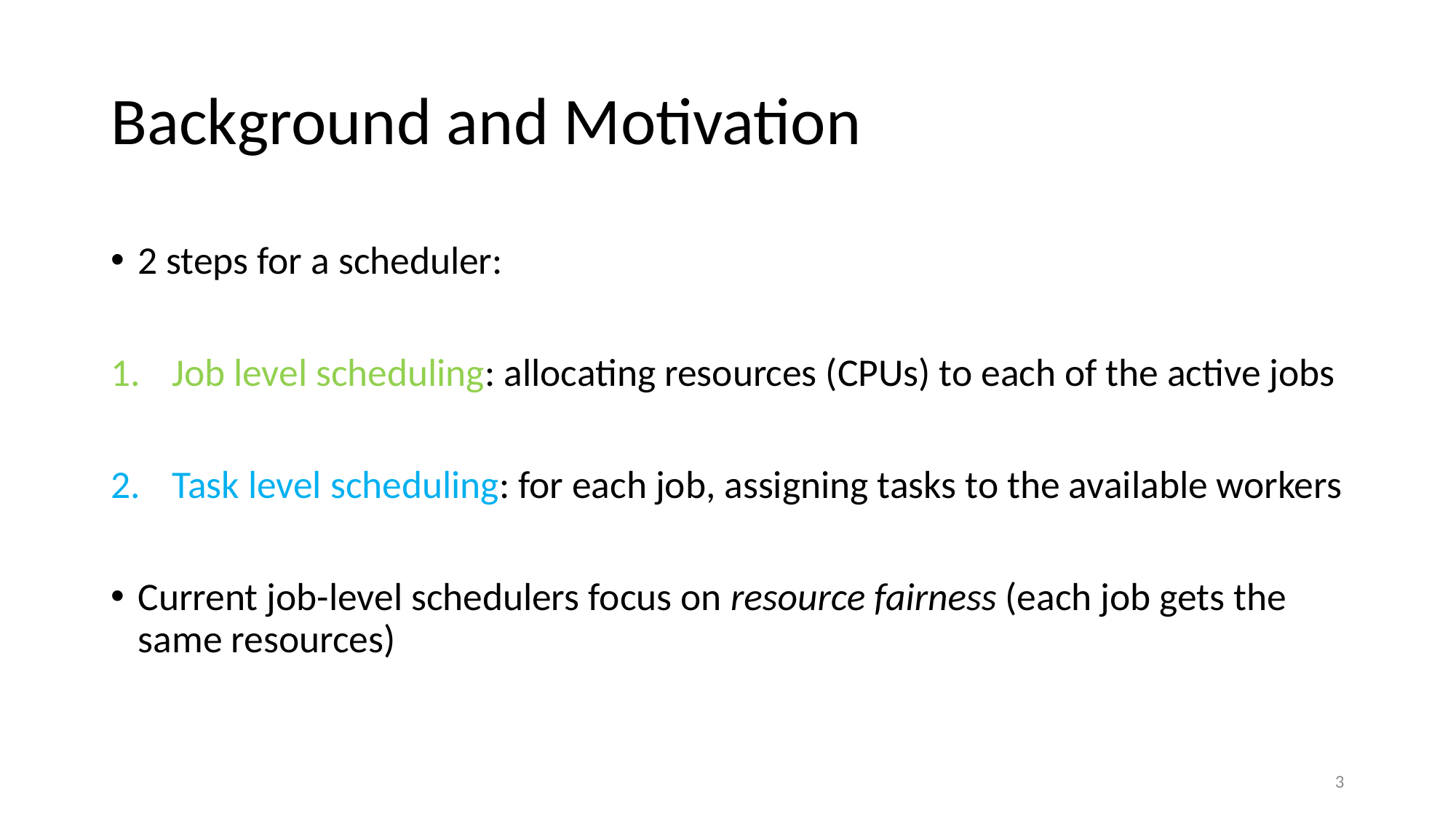

# Background and Motivation
2 steps for a scheduler:

Job level scheduling: allocating resources (CPUs) to each of the active jobs

Task level scheduling: for each job, assigning tasks to the available workers

Current job-level schedulers focus on resource fairness (each job gets the same resources)

3